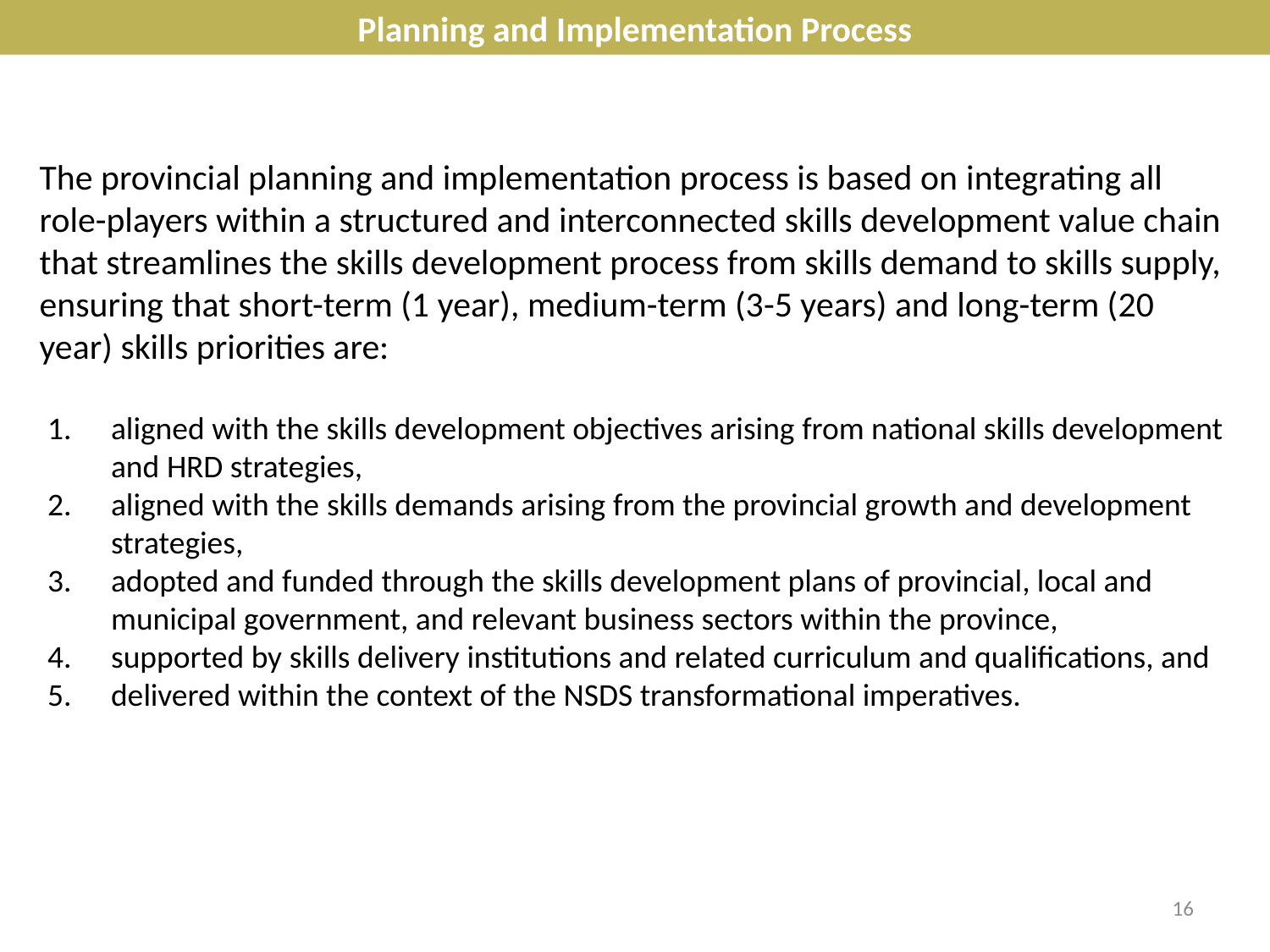

Planning and Implementation Process
The provincial planning and implementation process is based on integrating all role-players within a structured and interconnected skills development value chain that streamlines the skills development process from skills demand to skills supply, ensuring that short-term (1 year), medium-term (3-5 years) and long-term (20 year) skills priorities are:

aligned with the skills development objectives arising from national skills development and HRD strategies,
aligned with the skills demands arising from the provincial growth and development strategies,
adopted and funded through the skills development plans of provincial, local and municipal government, and relevant business sectors within the province,
supported by skills delivery institutions and related curriculum and qualifications, and
delivered within the context of the NSDS transformational imperatives.
16